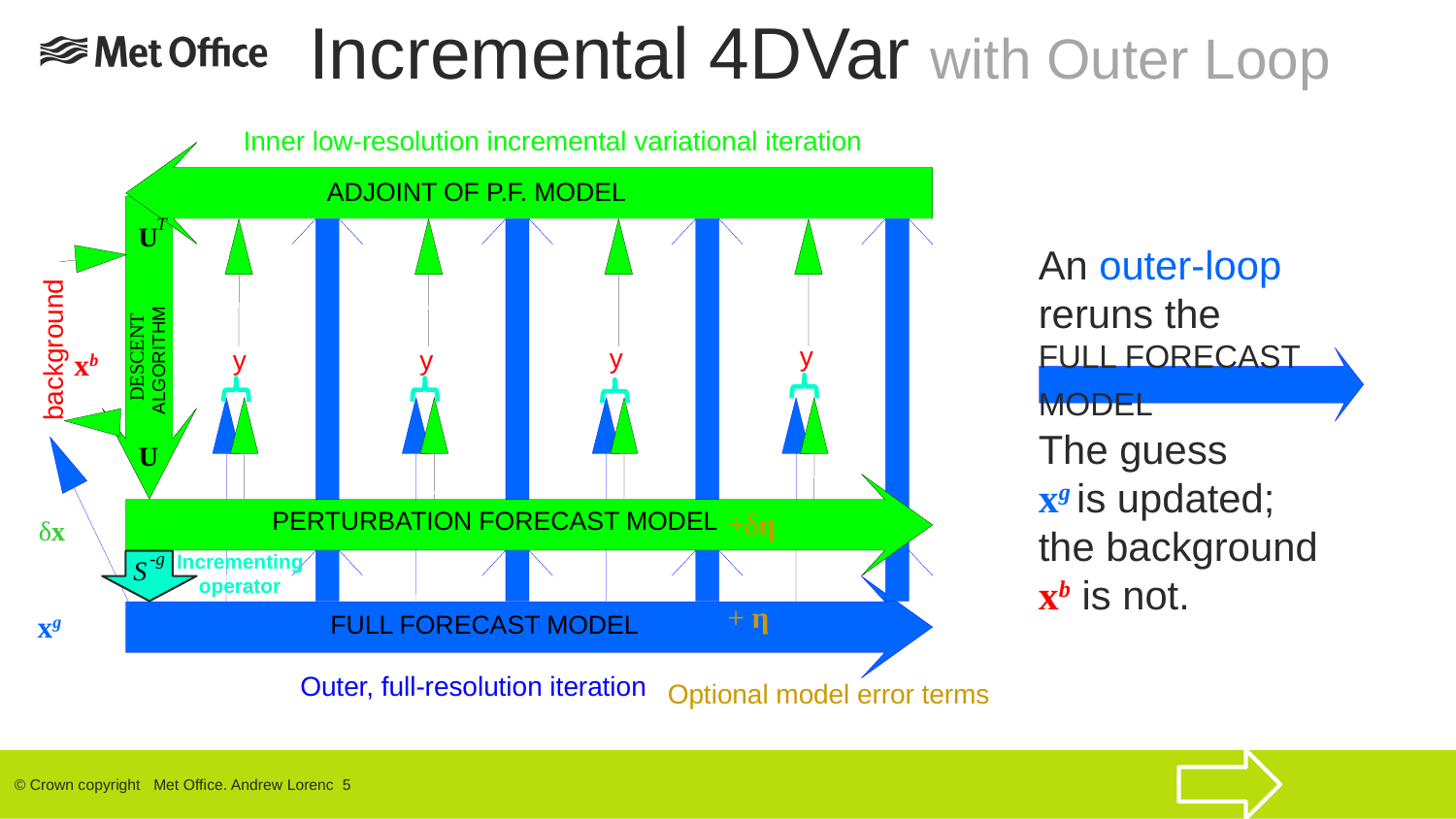

Incremental 4DVar with Outer Loop
Inner low-resolution incremental variational iteration

ADJOINT OF P.F. MODEL

T

U

An outer-loop reruns the
full forecast model
The guess
xg is updated;
the background
xb is not.

background
xb
y
y
DESCENT
y
y

ALGORITHM

U

+δη

δx
PERTURBATION FORECAST MODEL
Incrementing operator
-g

S

+ η
xg
FULL FORECAST MODEL
Optional model error terms
Outer, full-resolution iteration
© Crown copyright   Met Office. Andrew Lorenc  5